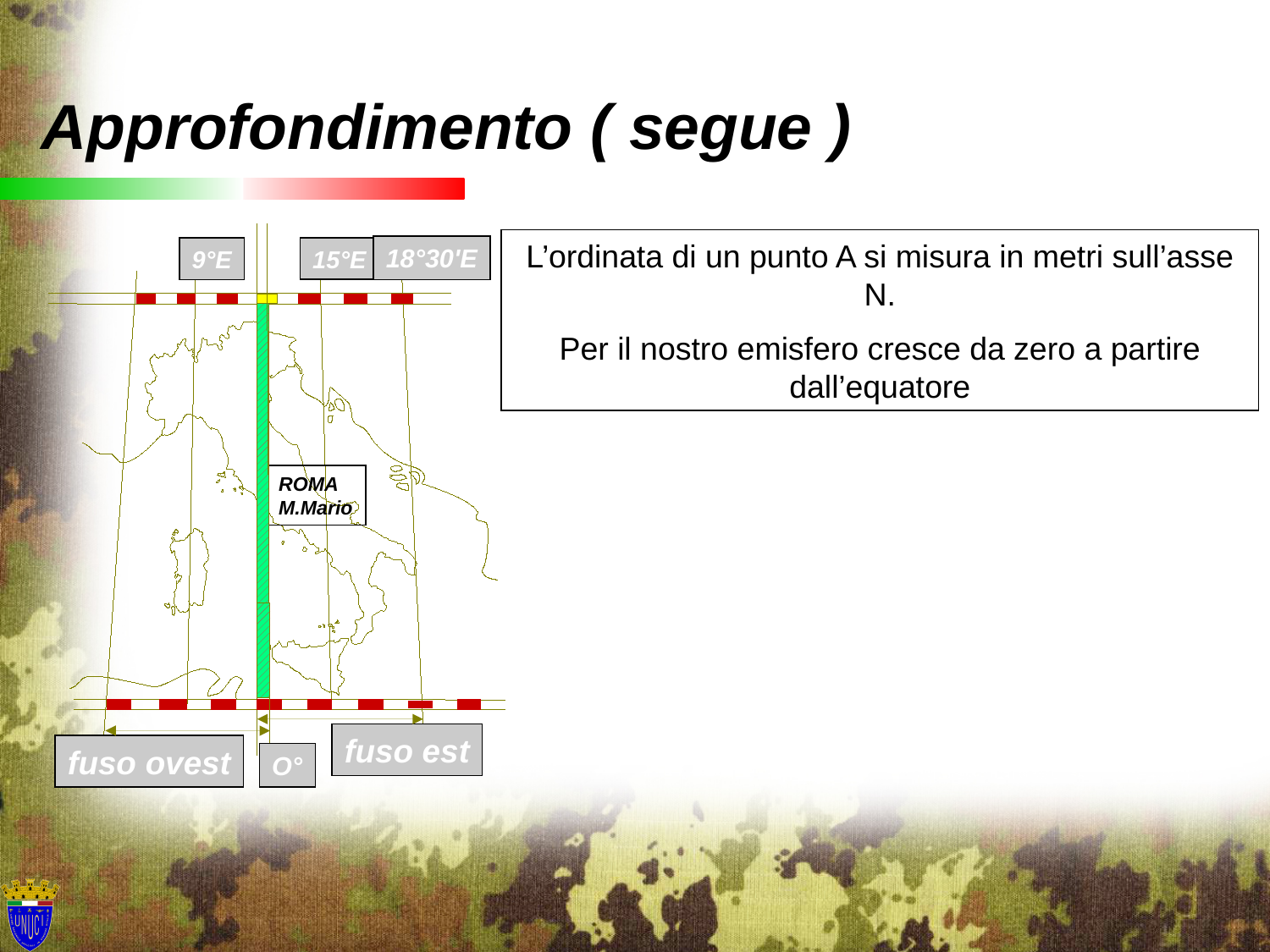

Approfondimento ( segue )

18°30'E
15°E
9°E

ROMA
M.Mario

fuso est

fuso ovest
O°
L’ordinata di un punto A si misura in metri sull’asse N.
Per il nostro emisfero cresce da zero a partire dall’equatore